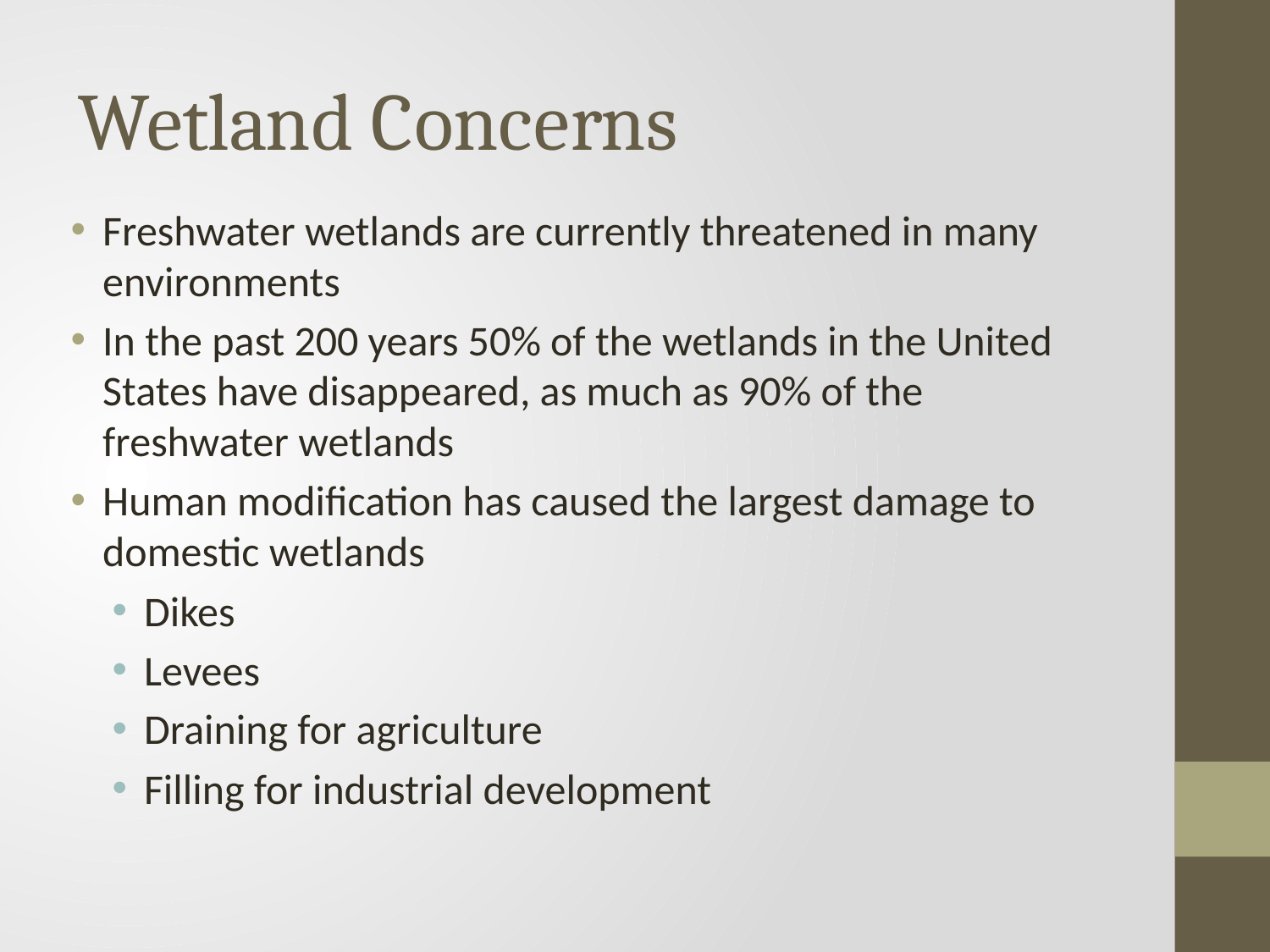

# Wetland Concerns
Freshwater wetlands are currently threatened in many environments
In the past 200 years 50% of the wetlands in the United States have disappeared, as much as 90% of the freshwater wetlands
Human modification has caused the largest damage to domestic wetlands
Dikes
Levees
Draining for agriculture
Filling for industrial development